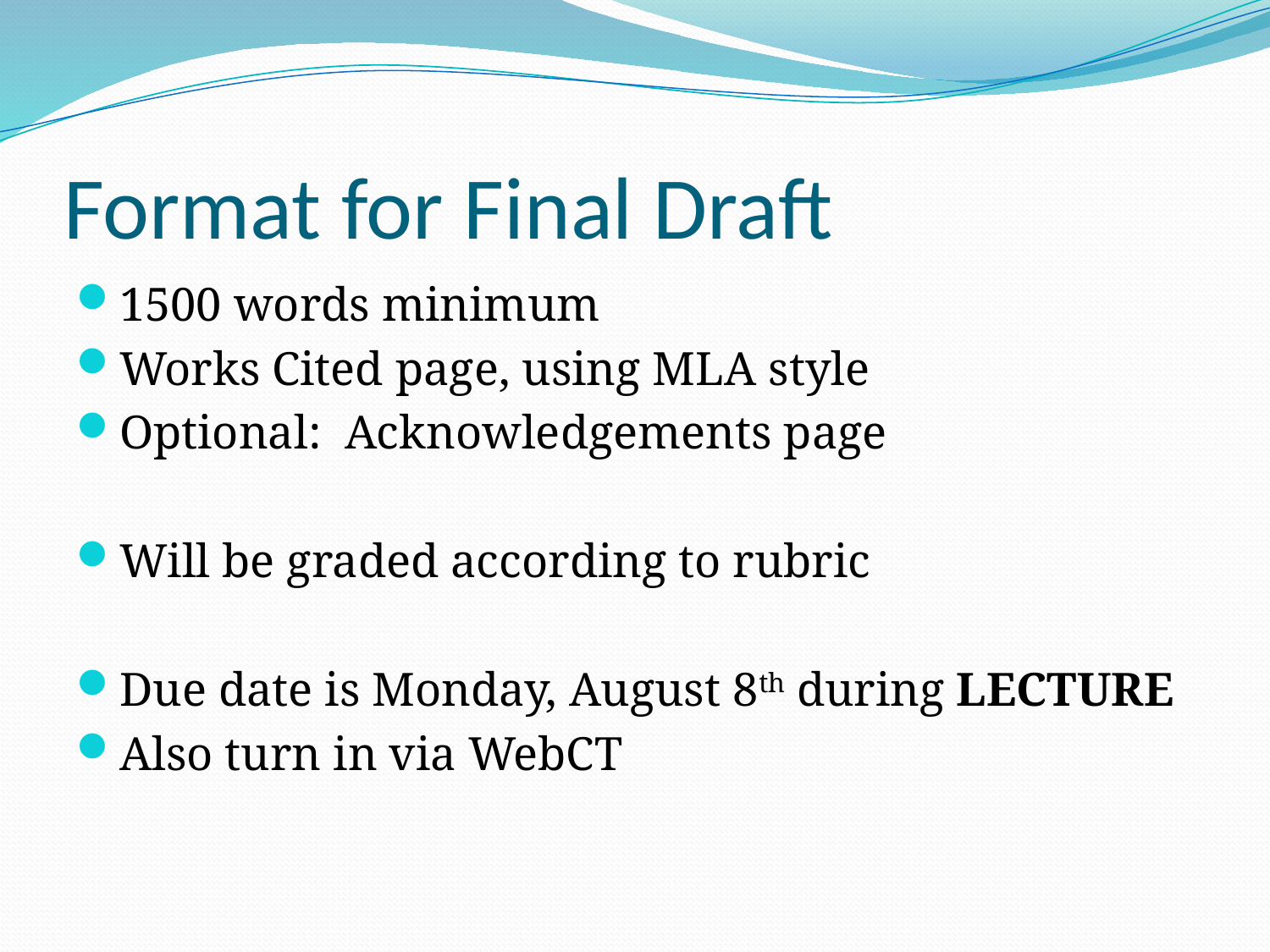

# Format for Final Draft
1500 words minimum
Works Cited page, using MLA style
Optional:  Acknowledgements page

Will be graded according to rubric

Due date is Monday, August 8th during LECTURE
Also turn in via WebCT